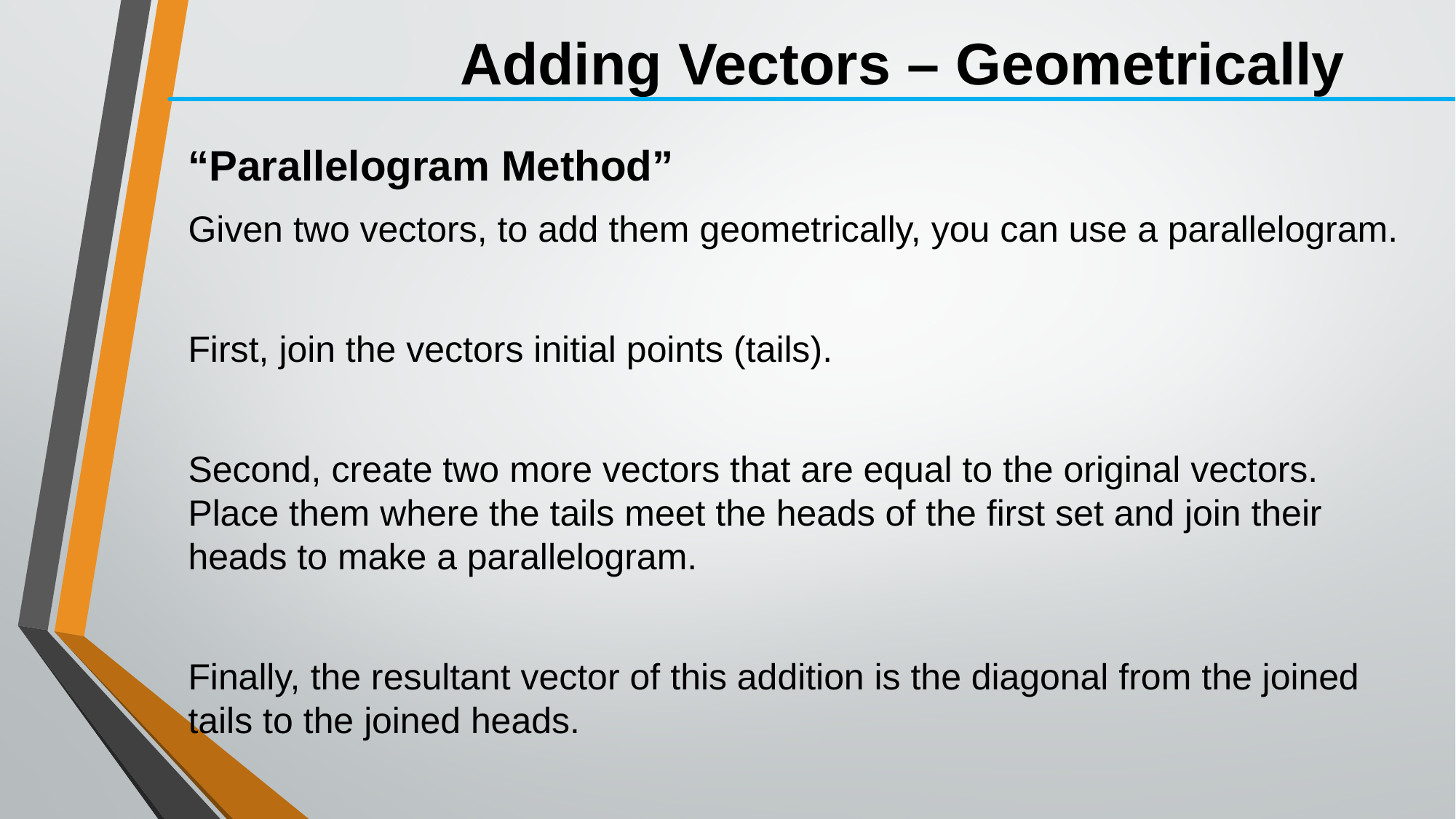

# Adding Vectors – Geometrically
“Parallelogram Method”
Given two vectors, to add them geometrically, you can use a parallelogram.

First, join the vectors initial points (tails).

Second, create two more vectors that are equal to the original vectors. Place them where the tails meet the heads of the first set and join their heads to make a parallelogram.

Finally, the resultant vector of this addition is the diagonal from the joined tails to the joined heads.